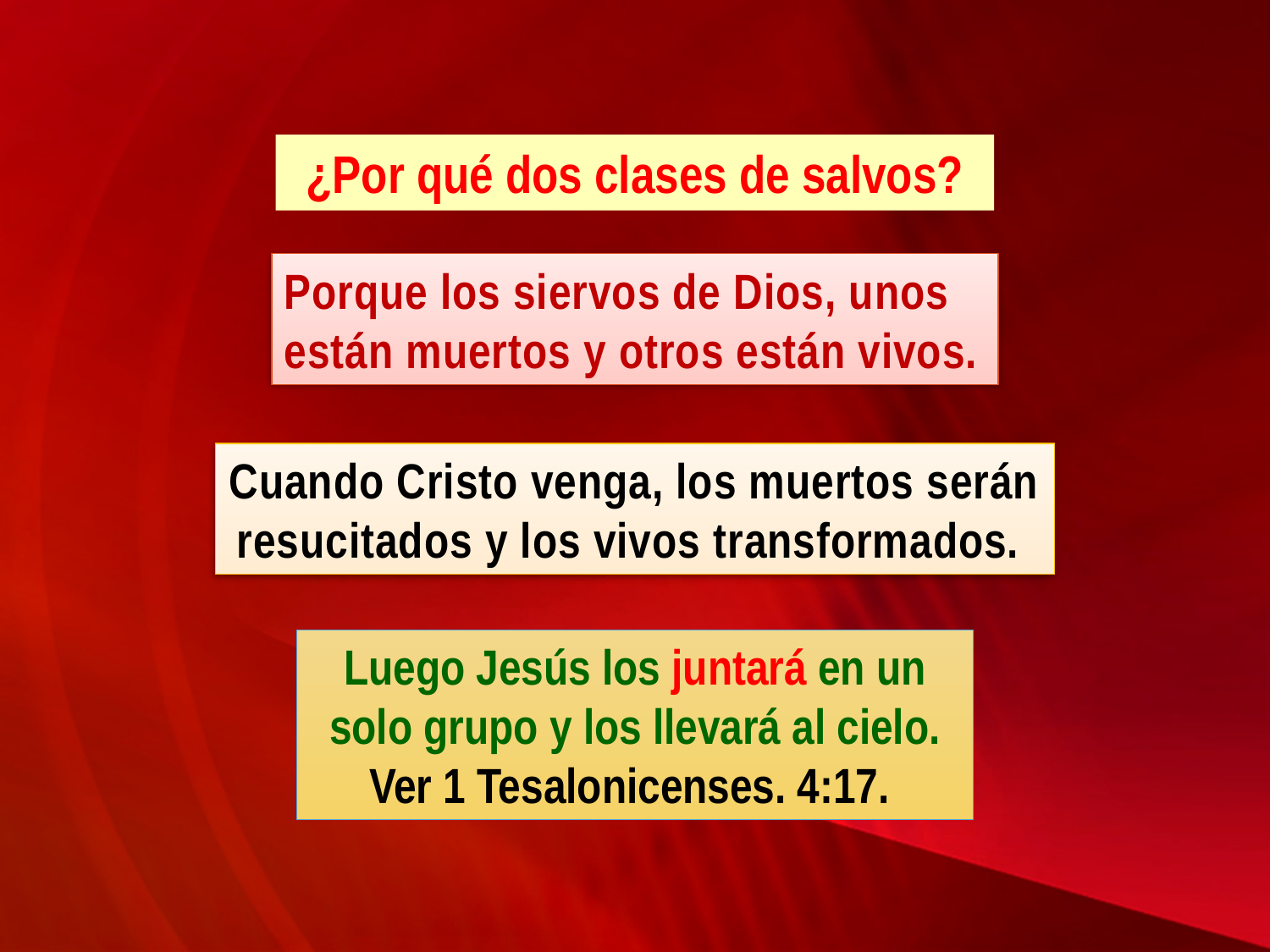

¿Por qué dos clases de salvos?
Porque los siervos de Dios, unos están muertos y otros están vivos.
Cuando Cristo venga, los muertos serán resucitados y los vivos transformados.
Luego Jesús los juntará en un solo grupo y los llevará al cielo. Ver 1 Tesalonicenses. 4:17.